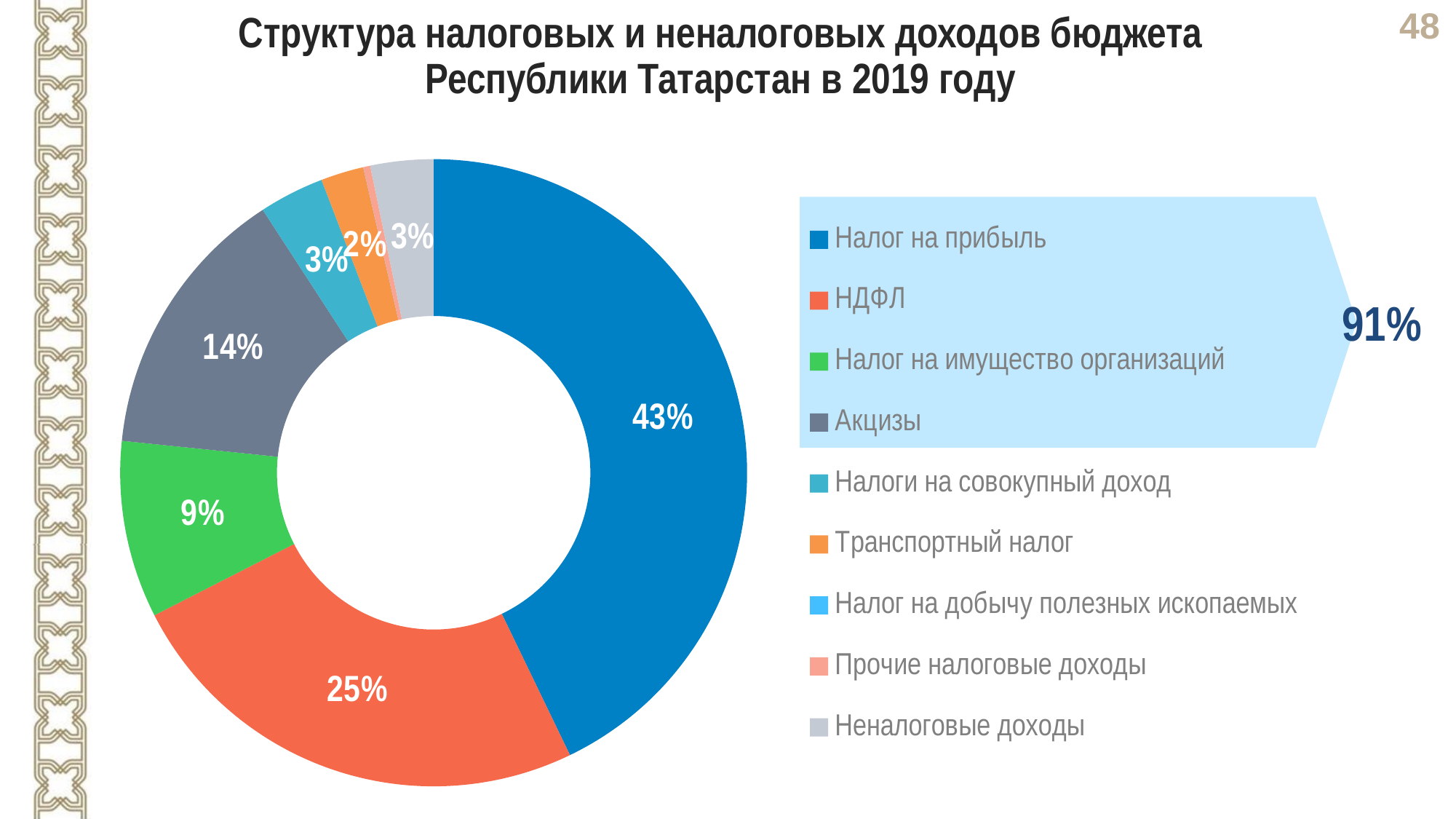

Структура налоговых и неналоговых доходов бюджета
Республики Татарстан в 2019 году

### Chart

| Category |  |
|---|---|
| Налог на прибыль | 100000000.0 |
| НДФЛ | 57550704.0 |
| Налог на имущество организаций | 21324212.0 |
| Акцизы | 33140300.0 |
| Налоги на совокупный доход | 7839456.0 |
| Транспортный налог | 5153389.0 |
| Налог на добычу полезных ископаемых | 6505.0 |
| Прочие налоговые доходы | 846485.0 |
| Неналоговые доходы | 7578602.0 |
91%